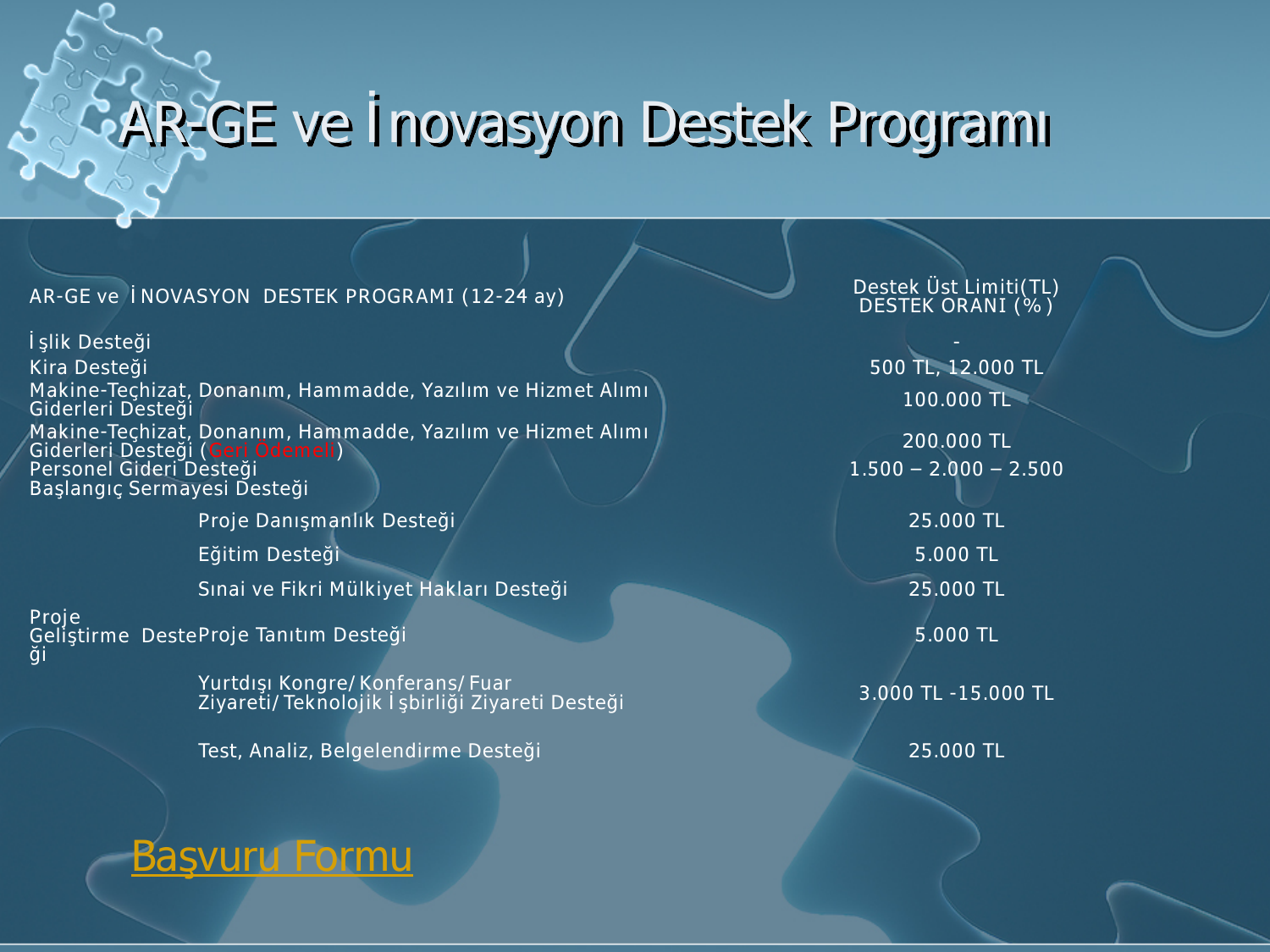

# AR-GE ve İnovasyon Destek Programı
| AR-GE ve İNOVASYON DESTEK PROGRAMI (12-24 ay) |  | Destek Üst Limiti(TL) DESTEK ORANI (%) |
| --- | --- | --- |
| İşlik Desteği |  | - |
| Kira Desteği |  | 500 TL, 12.000 TL |
| Makine-Teçhizat, Donanım, Hammadde, Yazılım ve Hizmet Alımı Giderleri Desteği |  | 100.000 TL |
| Makine-Teçhizat, Donanım, Hammadde, Yazılım ve Hizmet Alımı Giderleri Desteği (Geri Ödemeli) |  | 200.000 TL |
| Personel Gideri Desteği |  | 1.500 – 2.000 – 2.500 |
| Başlangıç Sermayesi Desteği |  |  |
| Proje Geliştirme  Desteği | Proje Danışmanlık Desteği | 25.000 TL |
|  | Eğitim Desteği | 5.000 TL |
|  | Sınai ve Fikri Mülkiyet Hakları Desteği | 25.000 TL |
|  | Proje Tanıtım Desteği | 5.000 TL |
|  | Yurtdışı Kongre/Konferans/Fuar Ziyareti/Teknolojik İşbirliği Ziyareti Desteği | 3.000 TL -15.000 TL |
|  | Test, Analiz, Belgelendirme Desteği | 25.000 TL |
Başvuru Formu